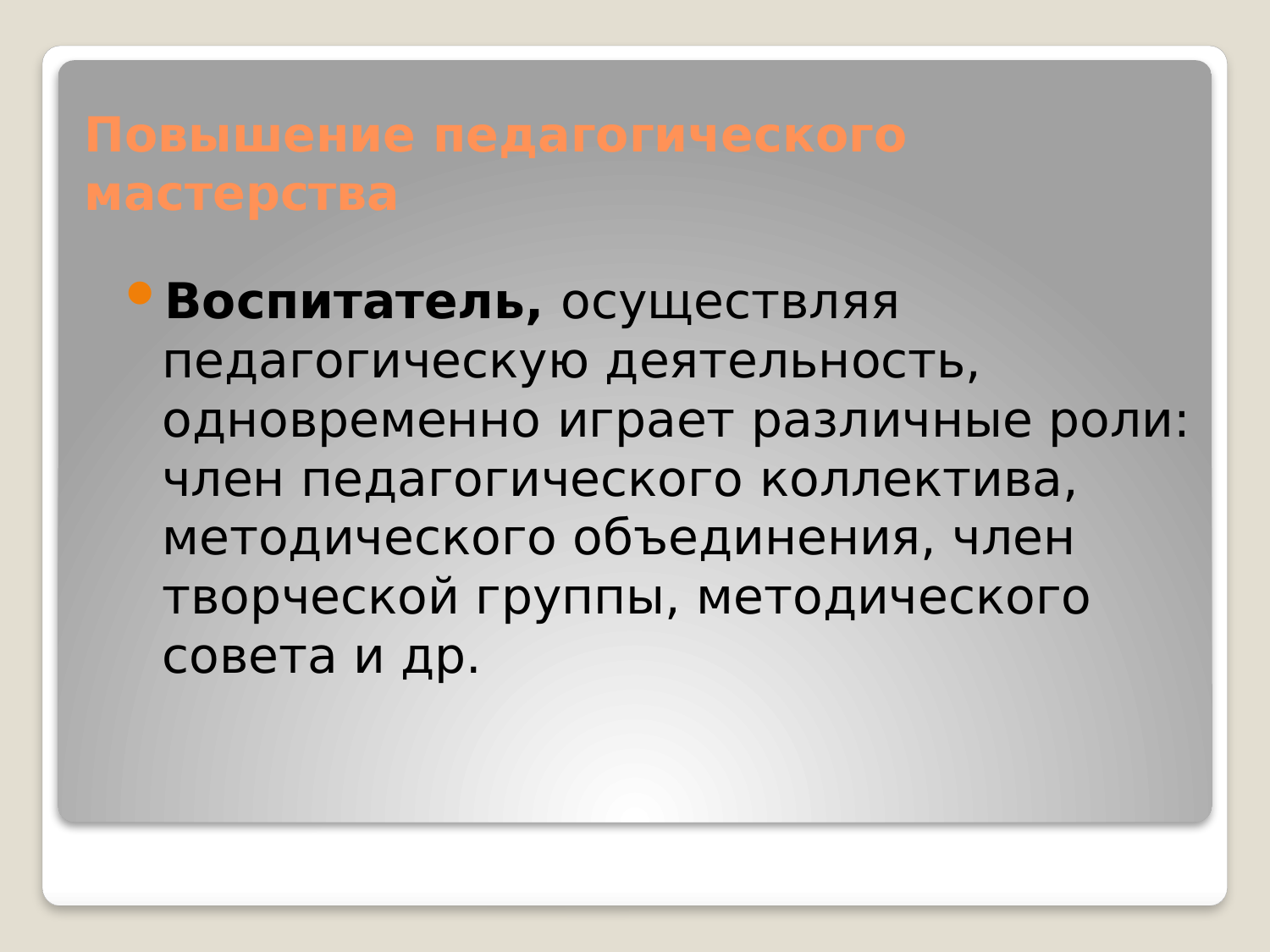

# Повышение педагогического мастерства
Воспитатель, осуществляя педагогическую деятельность, одновременно играет различные роли: член педагогического коллектива, методического объединения, член творческой группы, методического совета и др.